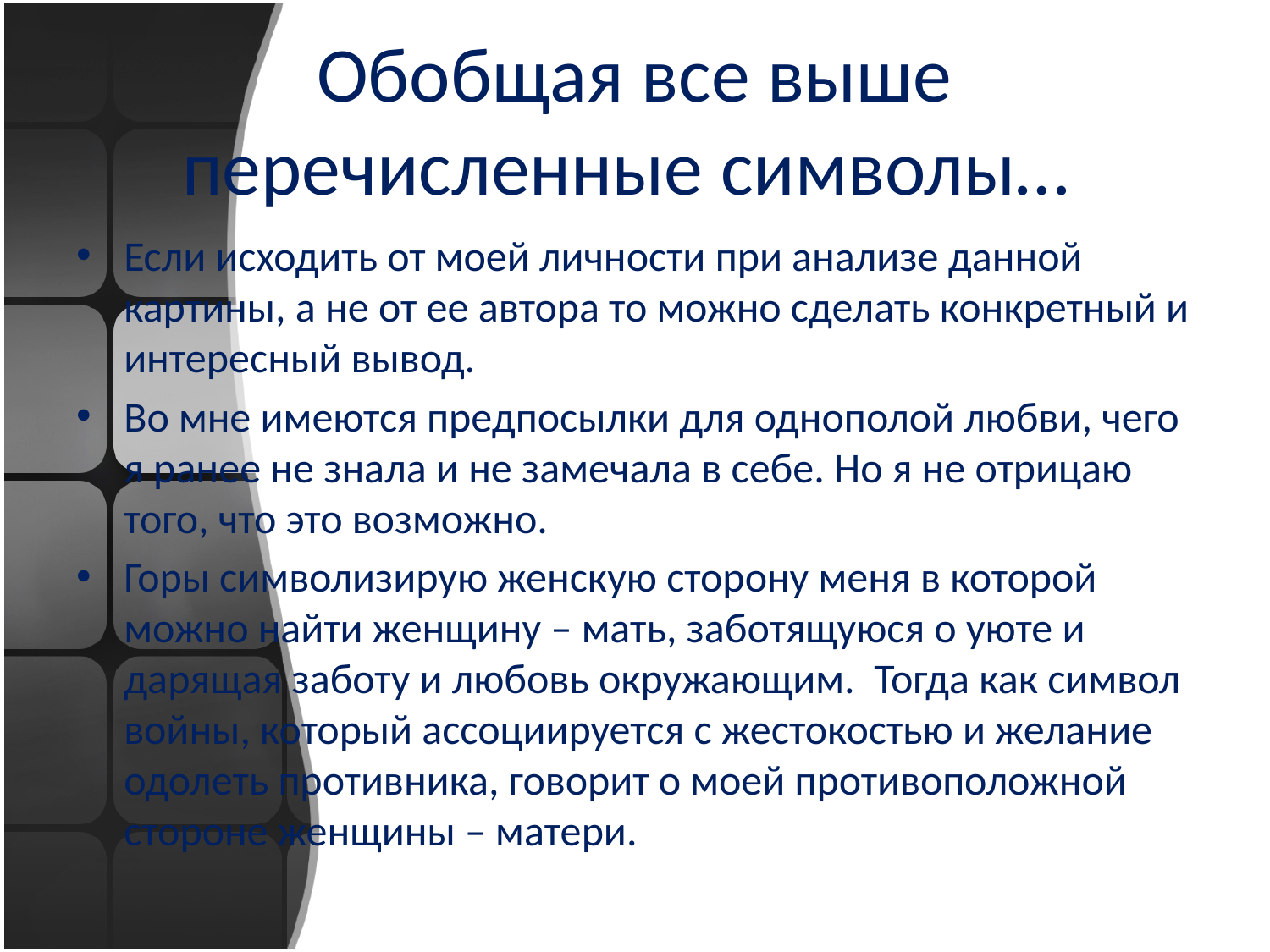

# Обобщая все выше перечисленные символы…
Если исходить от моей личности при анализе данной картины, а не от ее автора то можно сделать конкретный и интересный вывод.
Во мне имеются предпосылки для однополой любви, чего я ранее не знала и не замечала в себе. Но я не отрицаю того, что это возможно.
Горы символизирую женскую сторону меня в которой можно найти женщину – мать, заботящуюся о уюте и дарящая заботу и любовь окружающим.  Тогда как символ войны, который ассоциируется с жестокостью и желание одолеть противника, говорит о моей противоположной стороне женщины – матери.